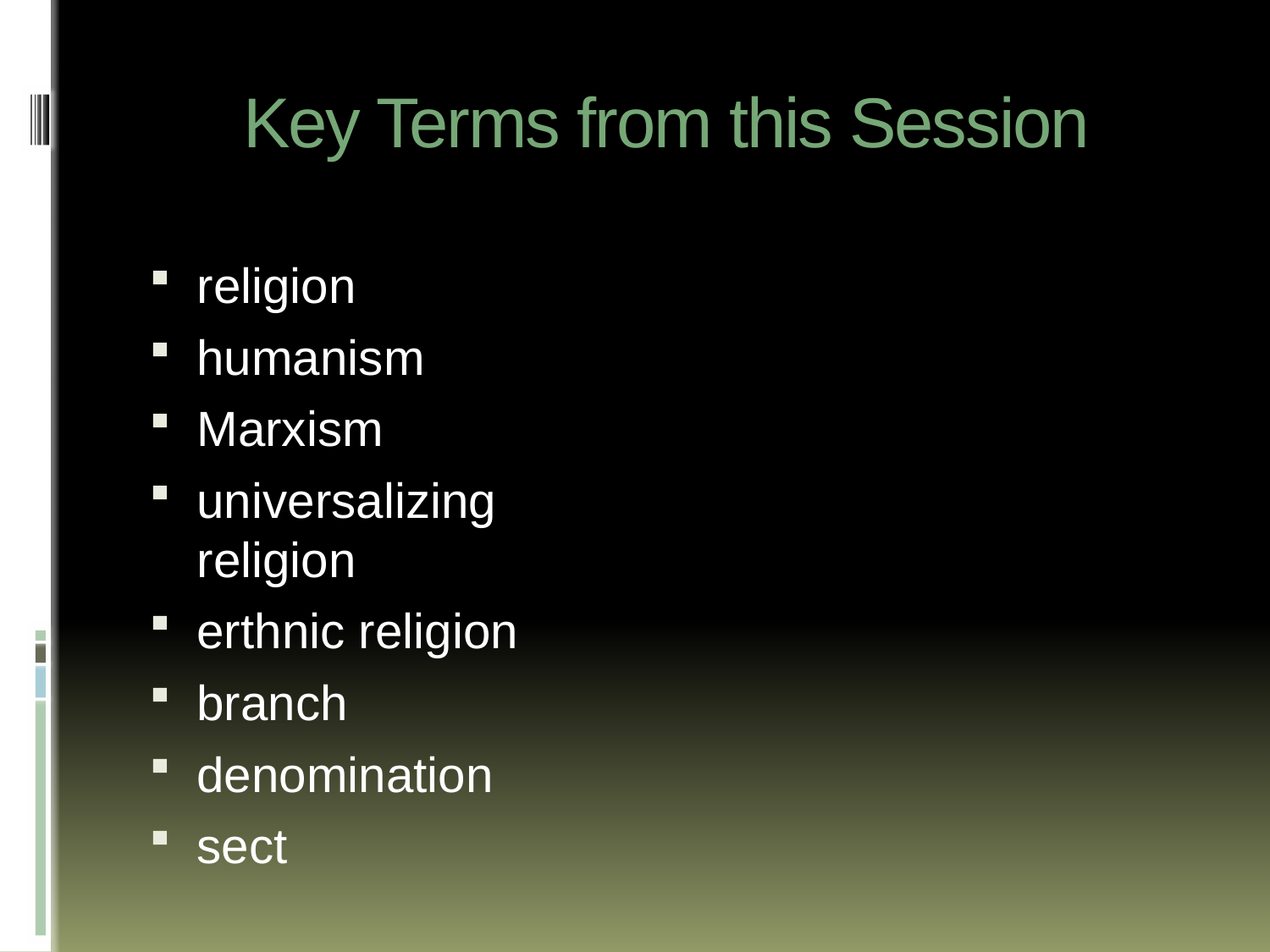

# Key Terms from this Session
religion
humanism
Marxism
universalizing religion
erthnic religion
branch
denomination
sect